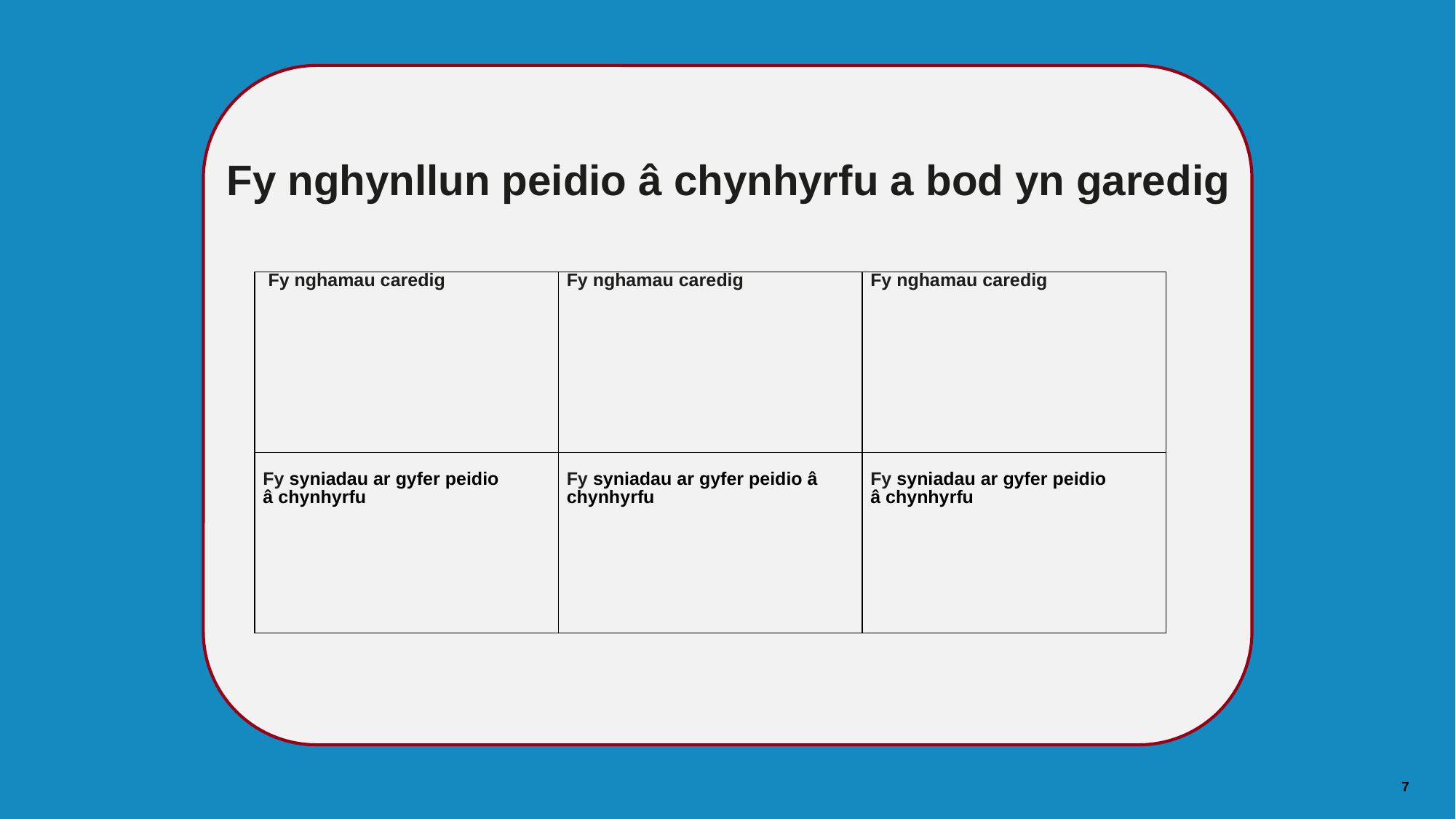

Fy nghynllun peidio â chynhyrfu a bod yn garedig
| Fy nghamau caredig | Fy nghamau caredig | Fy nghamau caredig |
| --- | --- | --- |
| Fy syniadau ar gyfer peidio â chynhyrfu | Fy syniadau ar gyfer peidio â chynhyrfu | Fy syniadau ar gyfer peidio â chynhyrfu |
7